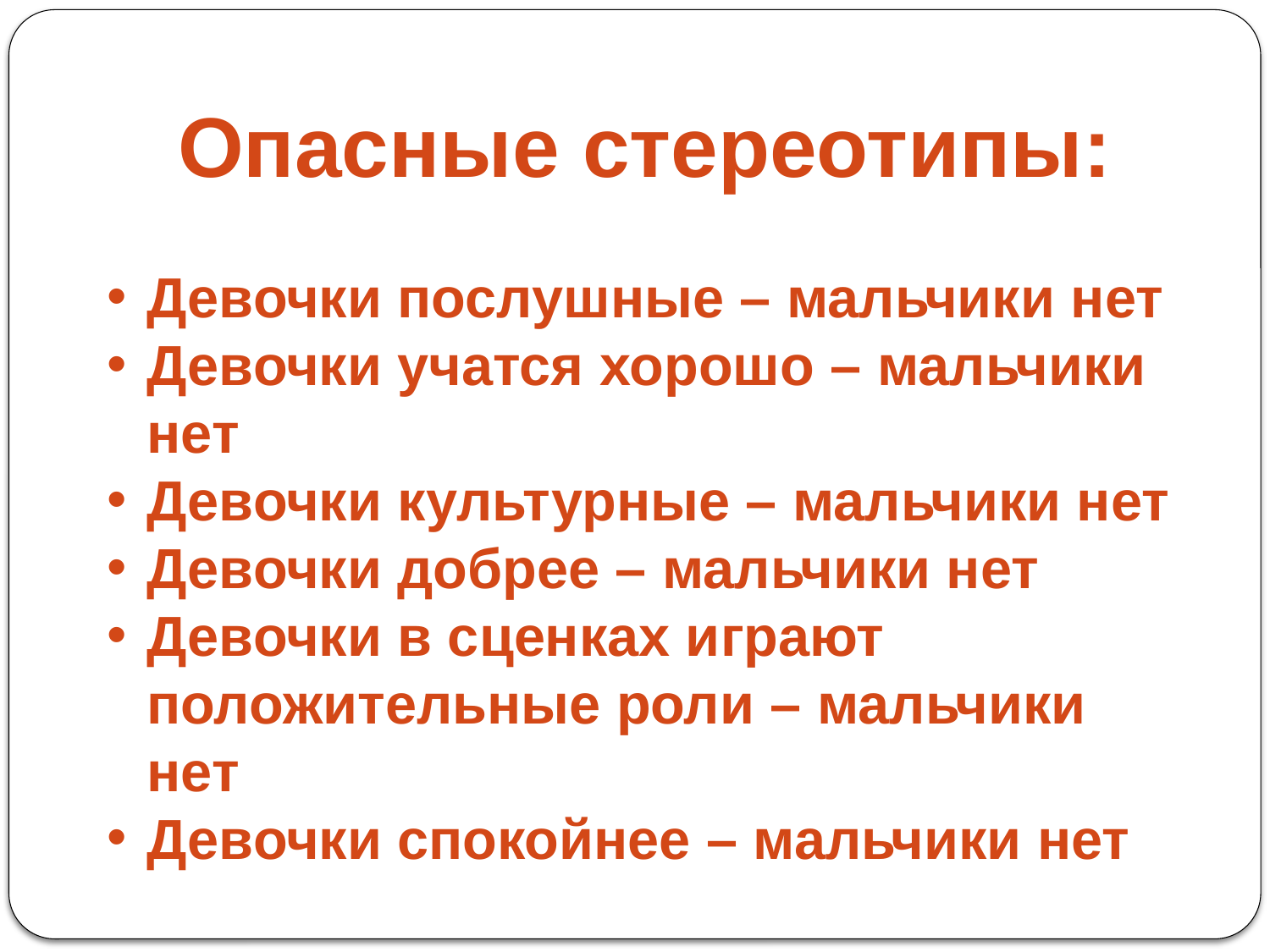

Опасные стереотипы:

Девочки послушные – мальчики нет
Девочки учатся хорошо – мальчики нет
Девочки культурные – мальчики нет
Девочки добрее – мальчики нет
Девочки в сценках играют положительные роли – мальчики нет
Девочки спокойнее – мальчики нет